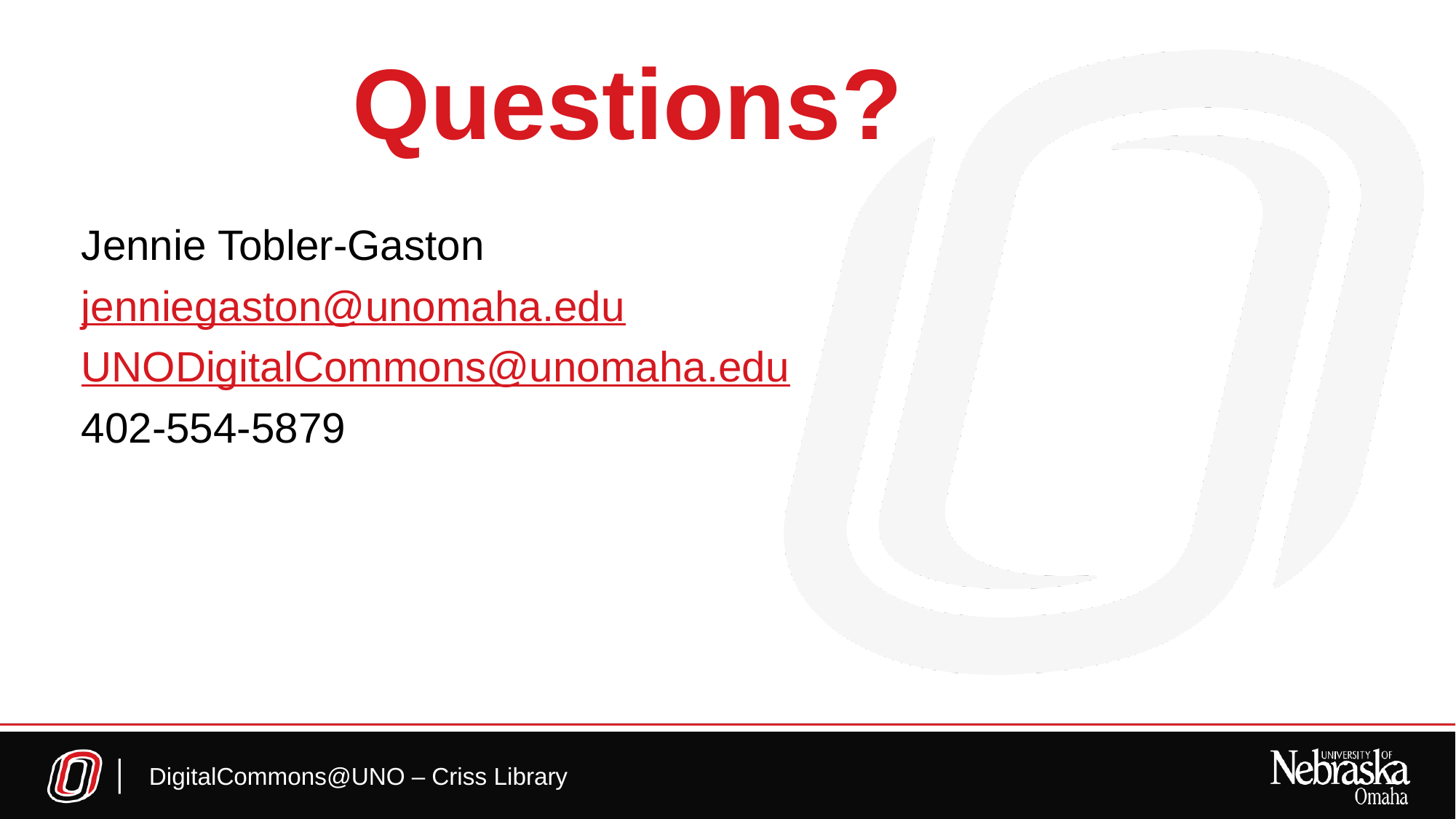

# Questions?
Jennie Tobler-Gaston
jenniegaston@unomaha.edu
UNODigitalCommons@unomaha.edu
402-554-5879
DigitalCommons@UNO – Criss Library